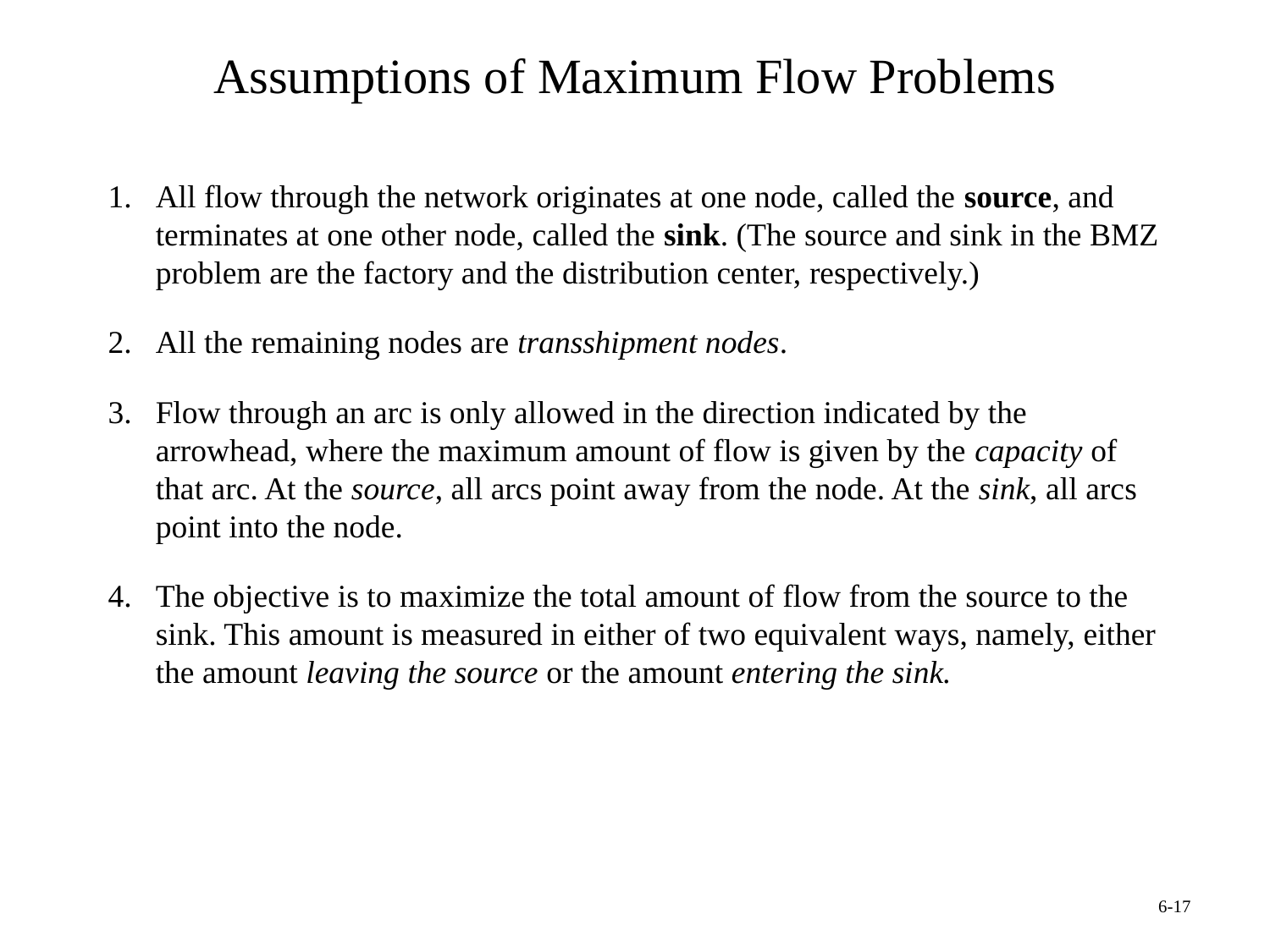

# Assumptions of Maximum Flow Problems
All flow through the network originates at one node, called the source, and terminates at one other node, called the sink. (The source and sink in the BMZ problem are the factory and the distribution center, respectively.)
All the remaining nodes are transshipment nodes.
Flow through an arc is only allowed in the direction indicated by the arrowhead, where the maximum amount of flow is given by the capacity of that arc. At the source, all arcs point away from the node. At the sink, all arcs point into the node.
The objective is to maximize the total amount of flow from the source to the sink. This amount is measured in either of two equivalent ways, namely, either the amount leaving the source or the amount entering the sink.
6-17